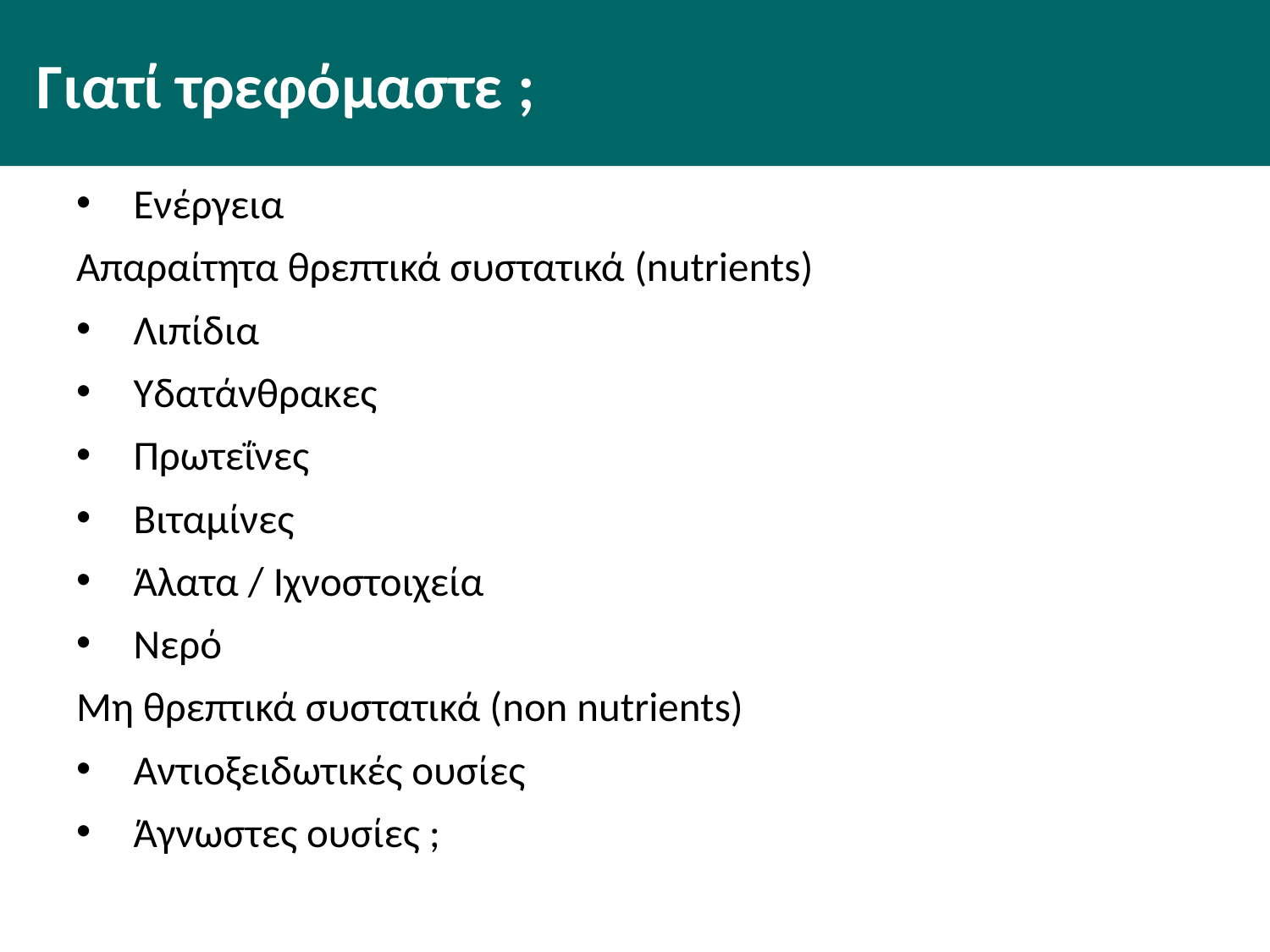

# Γιατί τρεφόμαστε ;
Ενέργεια
Απαραίτητα θρεπτικά συστατικά (nutrients)
Λιπίδια
Υδατάνθρακες
Πρωτεΐνες
Βιταμίνες
Άλατα / Ιχνοστοιχεία
Νερό
Μη θρεπτικά συστατικά (non nutrients)
Αντιοξειδωτικές ουσίες
Άγνωστες ουσίες ;